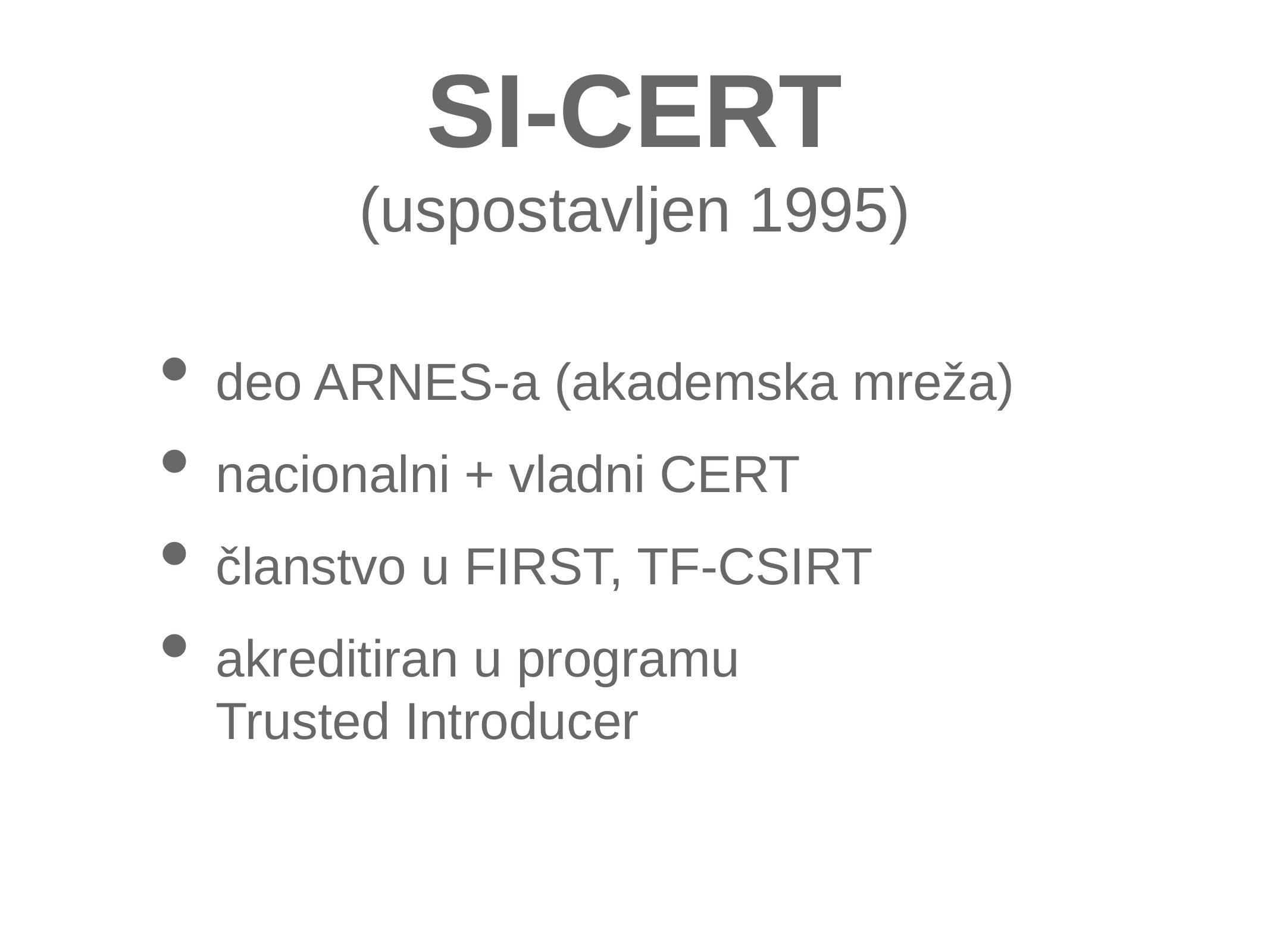

# SI-CERT (uspostavljen 1995)
deo ARNES-a (akademska mreža)
nacionalni + vladni CERT
članstvo u FIRST, TF-CSIRT
akreditiran u programu
Trusted Introducer